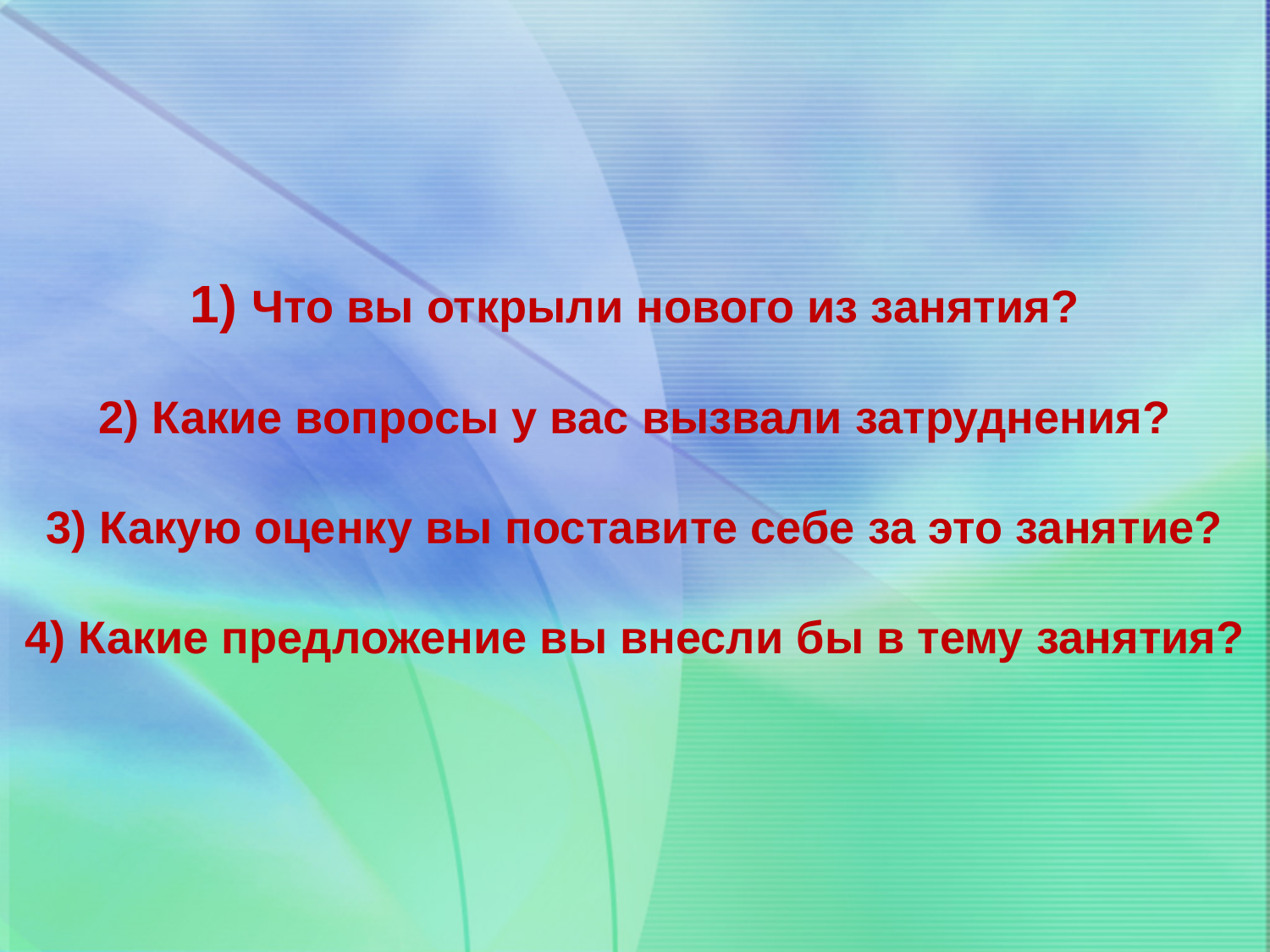

# 1) Что вы открыли нового из занятия? 2) Какие вопросы у вас вызвали затруднения? 3) Какую оценку вы поставите себе за это занятие? 4) Какие предложение вы внесли бы в тему занятия?